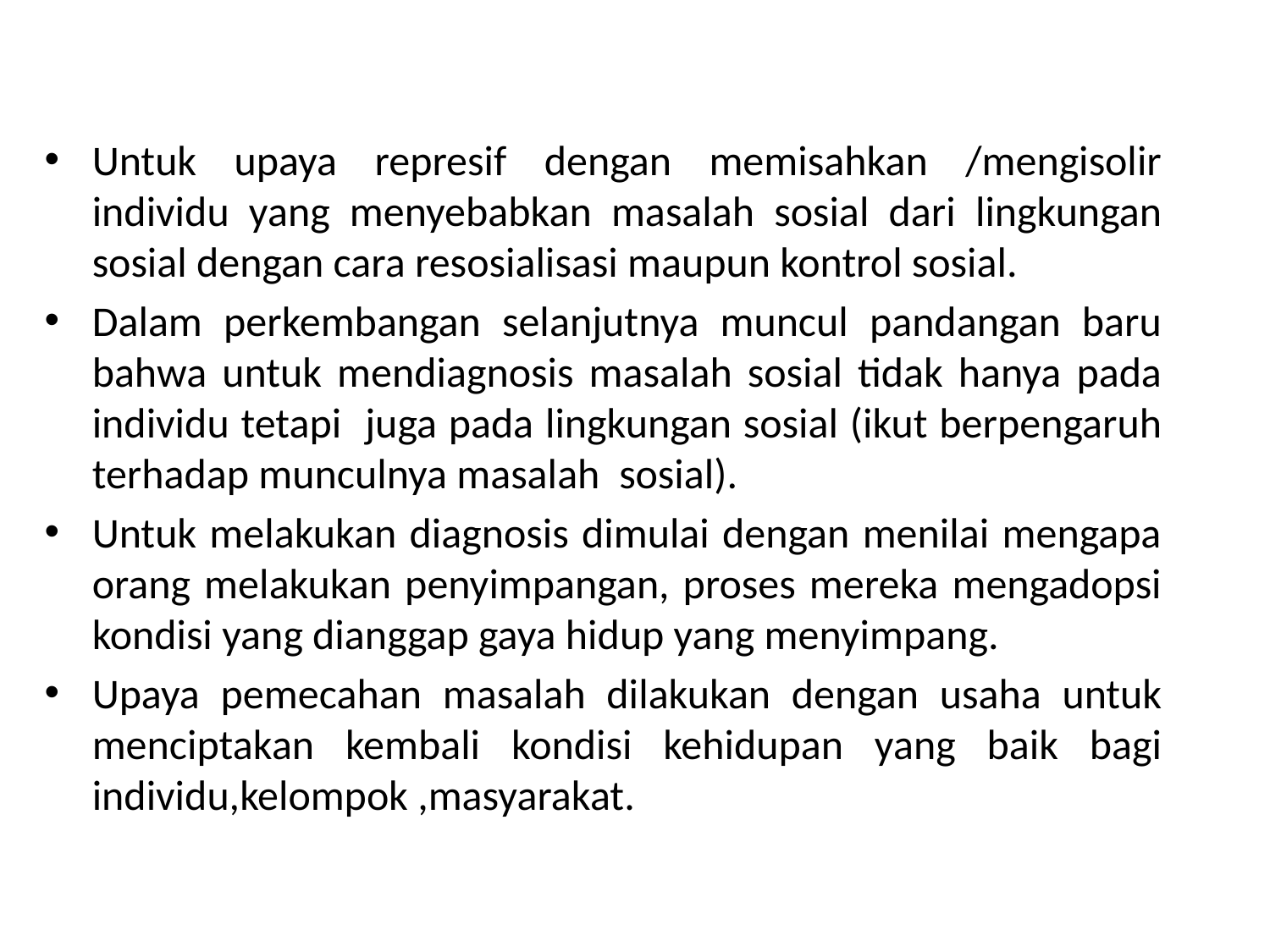

Untuk upaya represif dengan memisahkan /mengisolir individu yang menyebabkan masalah sosial dari lingkungan sosial dengan cara resosialisasi maupun kontrol sosial.
Dalam perkembangan selanjutnya muncul pandangan baru bahwa untuk mendiagnosis masalah sosial tidak hanya pada individu tetapi  juga pada lingkungan sosial (ikut berpengaruh terhadap munculnya masalah  sosial).
Untuk melakukan diagnosis dimulai dengan menilai mengapa orang melakukan penyimpangan, proses mereka mengadopsi kondisi yang dianggap gaya hidup yang menyimpang.
Upaya pemecahan masalah dilakukan dengan usaha untuk menciptakan kembali kondisi kehidupan yang baik bagi individu,kelompok ,masyarakat.